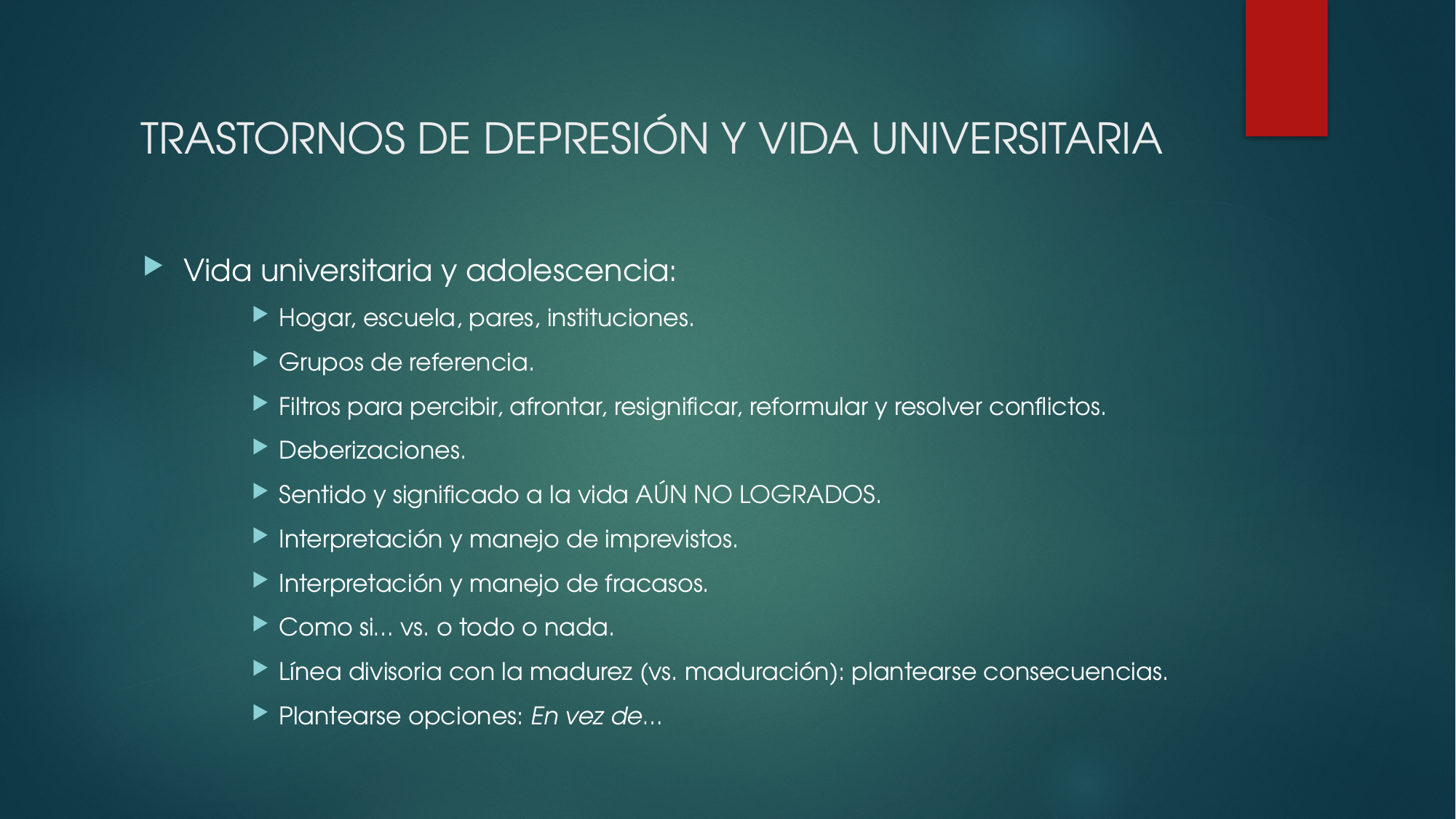

# trastornos de depresión y vida universitaria
Vida universitaria y adolescencia:
Hogar, escuela, pares, instituciones.
Grupos de referencia.
Filtros para percibir, afrontar, resignificar, reformular y resolver conflictos.
Deberizaciones.
Sentido y significado a la vida AÚN NO LOGRADOS.
Interpretación y manejo de imprevistos.
Interpretación y manejo de fracasos.
Como si… vs. o todo o nada.
Línea divisoria con la madurez (vs. maduración): plantearse consecuencias.
Plantearse opciones: En vez de…